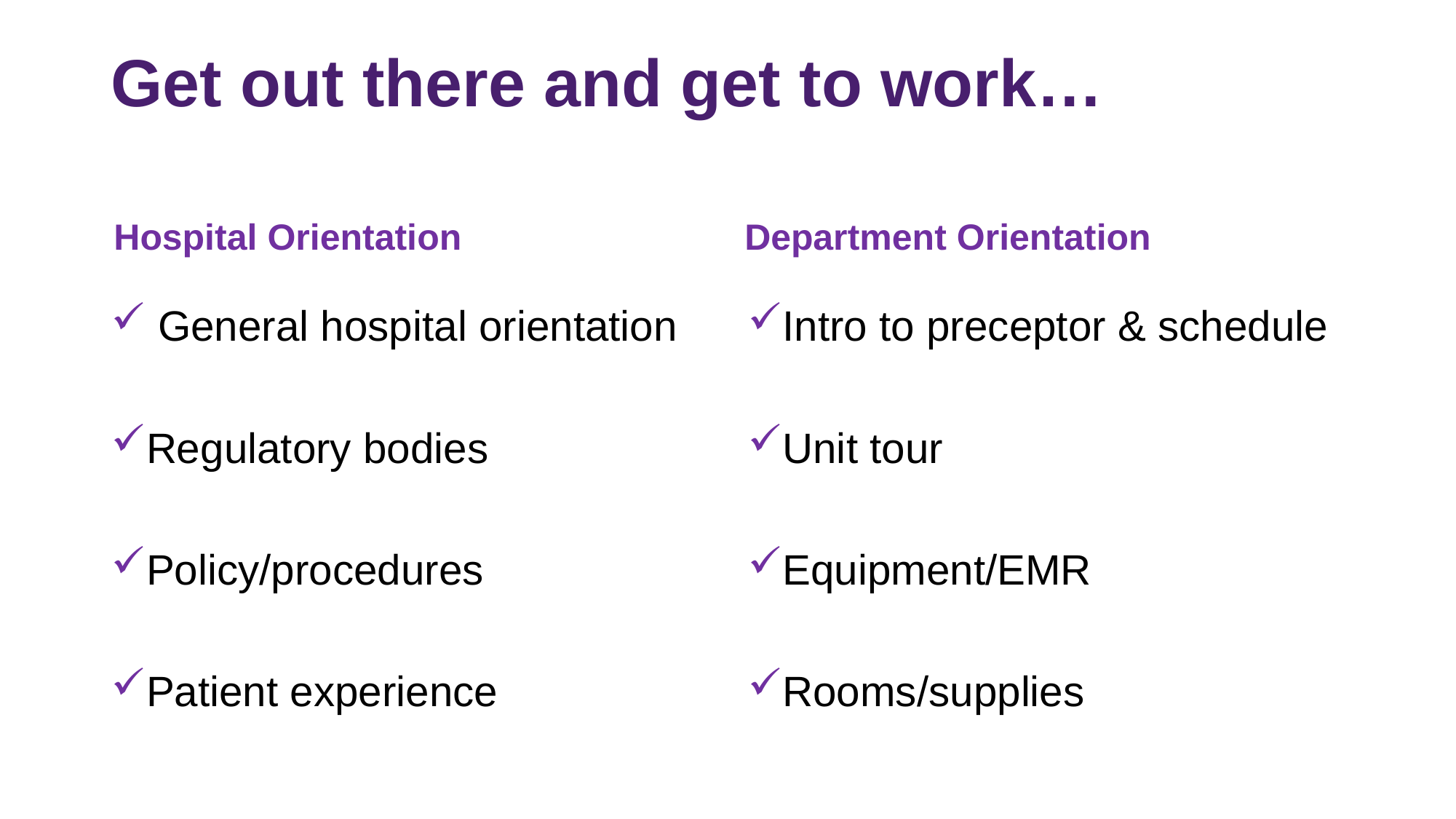

# Get out there and get to work…
Hospital Orientation
Department Orientation
 General hospital orientation

Regulatory bodies

Policy/procedures

Patient experience

Intro to preceptor & schedule

Unit tour

Equipment/EMR

Rooms/supplies